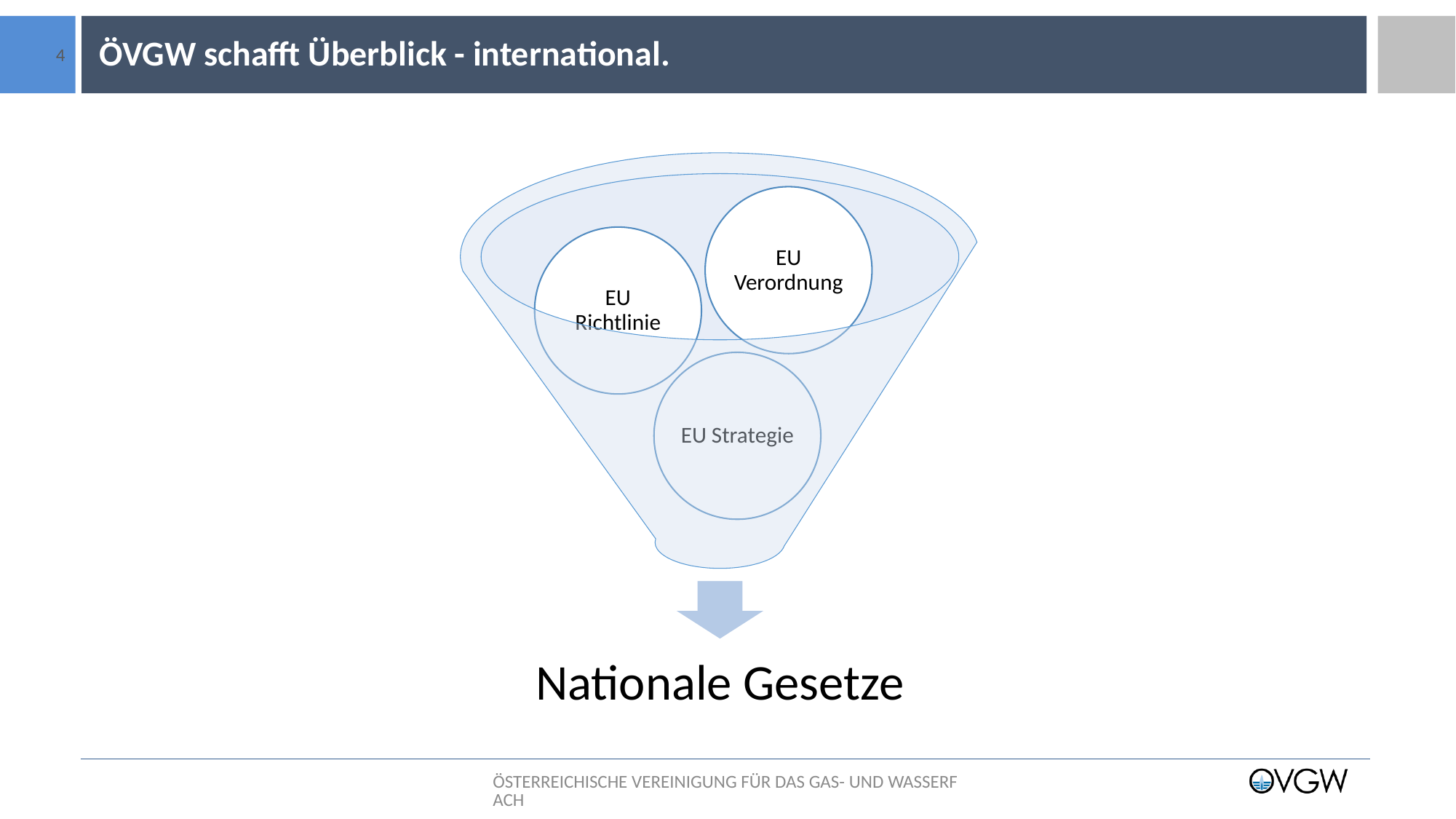

# ÖVGW schafft Überblick - international.
Nationale Gesetze
EU Strategie
EU Richtlinie
EU Verordnung
ÖSTERREICHISCHE VEREINIGUNG FÜR DAS GAS- UND WASSERFACH